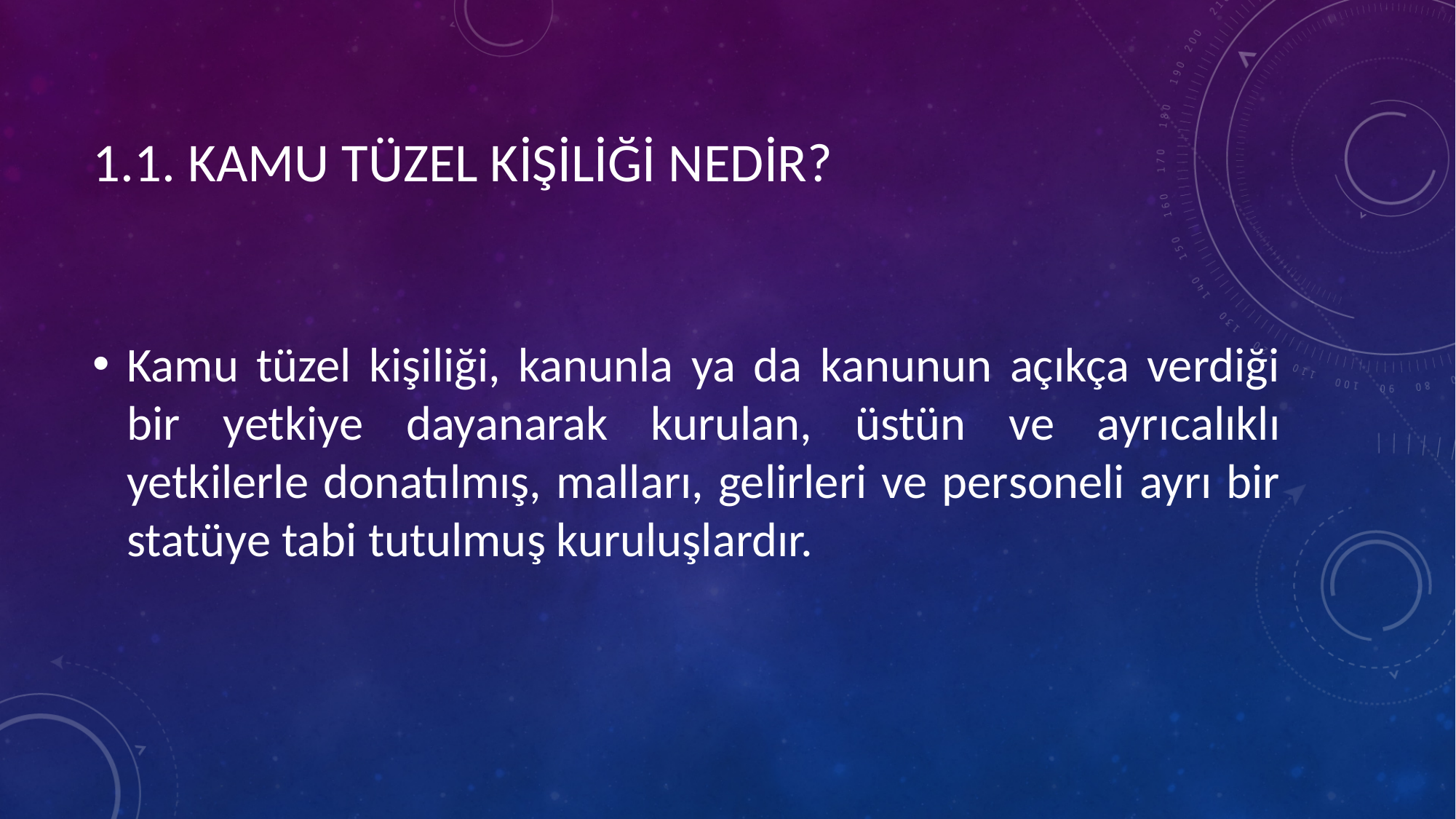

# 1.1. KAMU TÜZEL KİŞİLİĞİ NEDİR?
Kamu tüzel kişiliği, kanunla ya da kanunun açıkça verdiği bir yetkiye dayanarak kurulan, üstün ve ayrı­calıklı yetkilerle donatılmış, malları, gelirleri ve per­soneli ayrı bir statüye tabi tutulmuş kuruluşlardır.